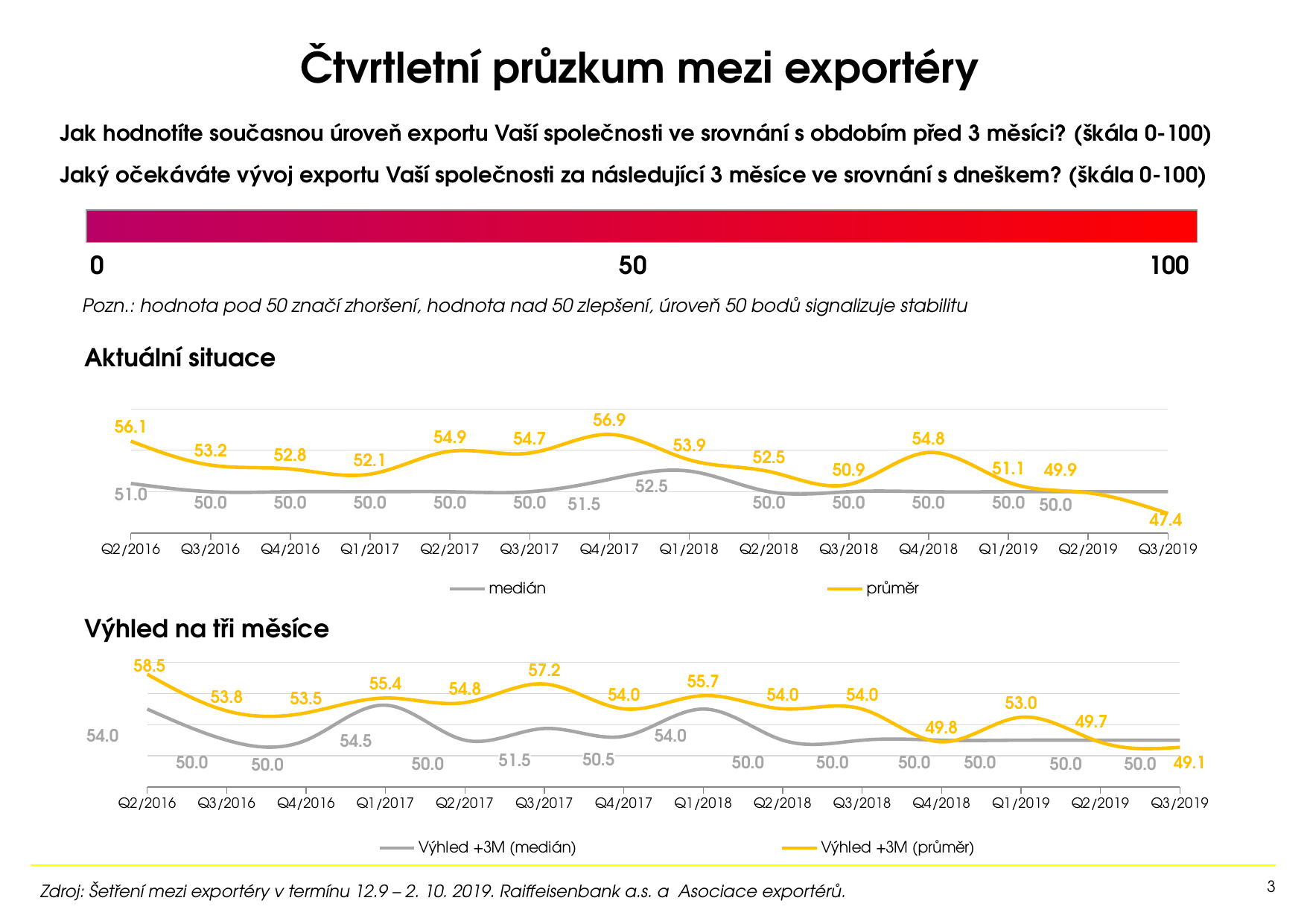

# Čtvrtletní průzkum mezi exportéry
Jak hodnotíte současnou úroveň exportu Vaší společnosti ve srovnání s obdobím před 3 měsíci? (škála 0-100)
Jaký očekáváte vývoj exportu Vaší společnosti za následující 3 měsíce ve srovnání s dneškem? (škála 0-100)

0                                                                           50                                                                         100
Pozn.: hodnota pod 50 značí zhoršení, hodnota nad 50 zlepšení, úroveň 50 bodů signalizuje stabilitu
Aktuální situace

Výhled na tři měsíce

### Chart

| Category | medián | průměr |
|---|---|---|
| Q2/2016 | 51.0 | 56.13 |
| Q3/2016 | 50.0 | 53.23 |
| Q4/2016 | 50.0 | 52.75675675675676 |
| Q1/2017 | 50.0 | 52.13 |
| Q2/2017 | 50.0 | 54.9 |
| Q3/2017 | 50.0 | 54.68 |
| Q4/2017 | 51.5 | 56.94 |
| Q1/2018 | 52.5 | 53.86363636363637 |
| Q2/2018 | 50.0 | 52.45 |
| Q3/2018 | 50.0 | 50.87755102040816 |
| Q4/2018 | 50.0 | 54.75 |
| Q1/2019 | 50.0 | 51.142857142857146 |
| Q2/2019 | 50.0 | 49.87179487179487 |
| Q3/2019 | 50.0 | 47.351351351351354 |

### Chart

| Category | Výhled +3M (medián) | Výhled +3M (průměr) |
|---|---|---|
| Q2/2016 | 54.0 | 58.47 |
| Q3/2016 | 50.0 | 53.77 |
| Q4/2016 | 50.0 | 53.513513513513516 |
| Q1/2017 | 54.5 | 55.42 |
| Q2/2017 | 50.0 | 54.83 |
| Q3/2017 | 51.5 | 57.22 |
| Q4/2017 | 50.5 | 54.02 |
| Q1/2018 | 54.0 | 55.72727272727273 |
| Q2/2018 | 50.0 | 54.03 |
| Q3/2018 | 50.0 | 54.0 |
| Q4/2018 | 50.0 | 49.77777777777778 |
| Q1/2019 | 50.0 | 52.95238095238095 |
| Q2/2019 | 50.0 | 49.743589743589745 |
| Q3/2019 | 50.0 | 49.08108108108108 |
Zdroj: Šetření mezi exportéry v termínu 12.9 – 2. 10. 2019. Raiffeisenbank a.s. a  Asociace exportérů.
3